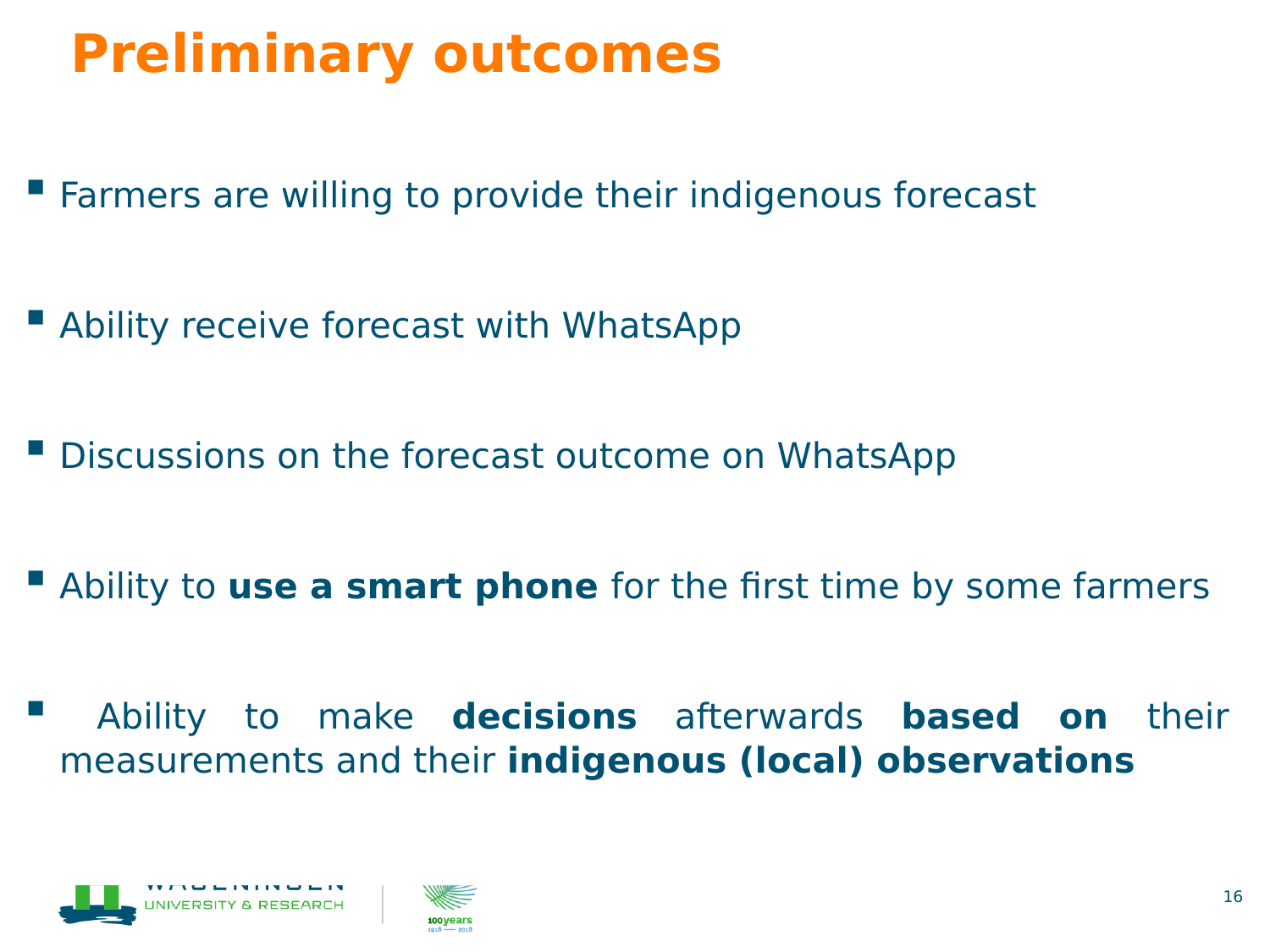

# Preliminary outcomes
Farmers are willing to provide their indigenous forecast

Ability receive forecast with WhatsApp

Discussions on the forecast outcome on WhatsApp

Ability to use a smart phone for the first time by some farmers

 Ability to make decisions afterwards based on their measurements and their indigenous (local) observations

16